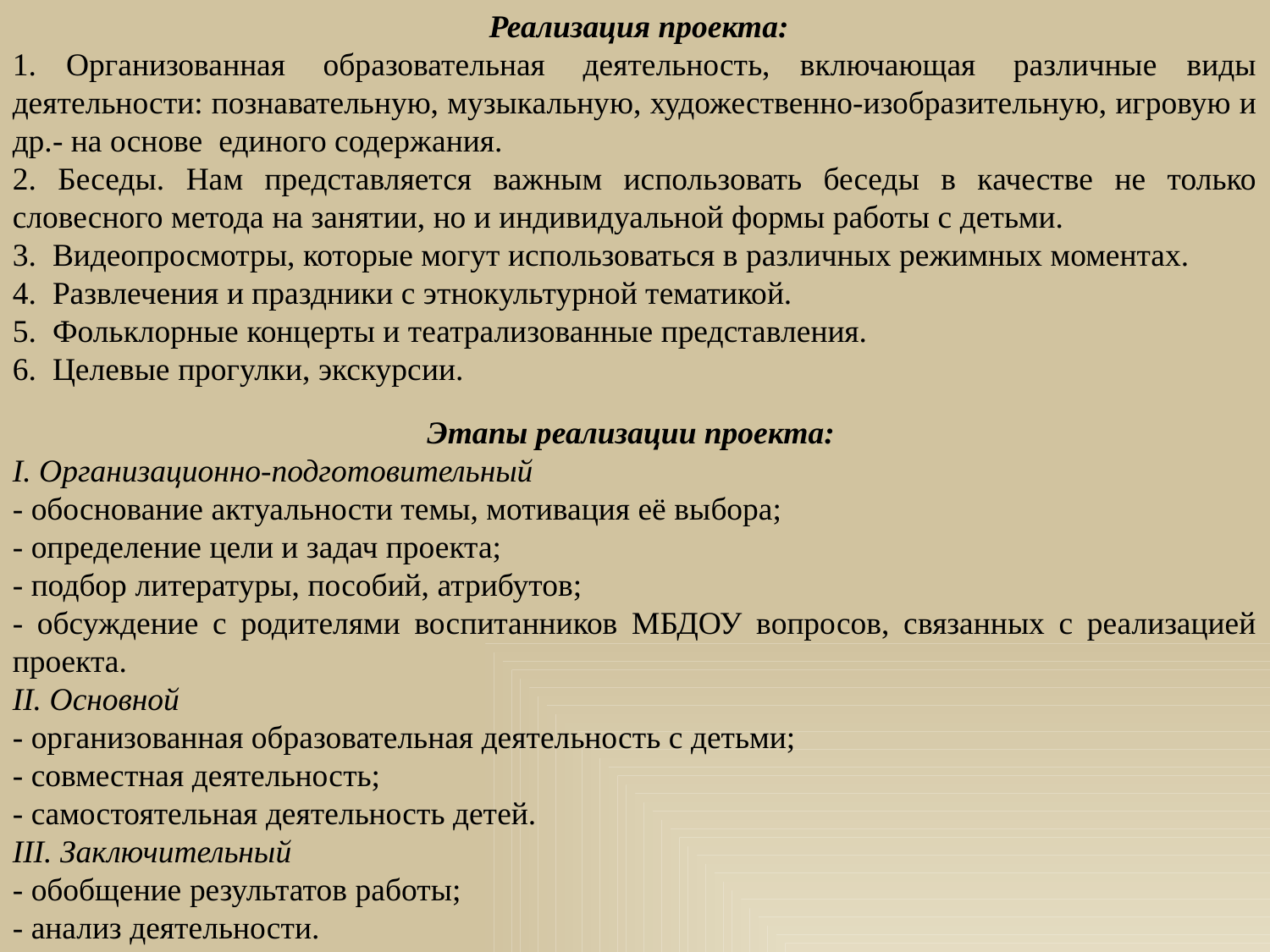

Реализация проекта:
1. Организованная  образовательная  деятельность, включающая  различные виды деятельности: познавательную, музыкальную, художественно-изобразительную, игровую и др.- на основе  единого содержания.
2. Беседы. Нам представляется важным использовать беседы в качестве не только словесного метода на занятии, но и индивидуальной формы работы с детьми.
3.  Видеопросмотры, которые могут использоваться в различных режимных моментах.
4.  Развлечения и праздники с этнокультурной тематикой.
5.  Фольклорные концерты и театрализованные представления.
6.  Целевые прогулки, экскурсии.

Этапы реализации проекта:
I. Организационно-подготовительный
- обоснование актуальности темы, мотивация её выбора;
- определение цели и задач проекта;
- подбор литературы, пособий, атрибутов;
- обсуждение с родителями воспитанников МБДОУ вопросов, связанных с реализацией проекта.
II. Основной
- организованная образовательная деятельность с детьми;
- совместная деятельность;
- самостоятельная деятельность детей.
III. Заключительный
- обобщение результатов работы;
- анализ деятельности.